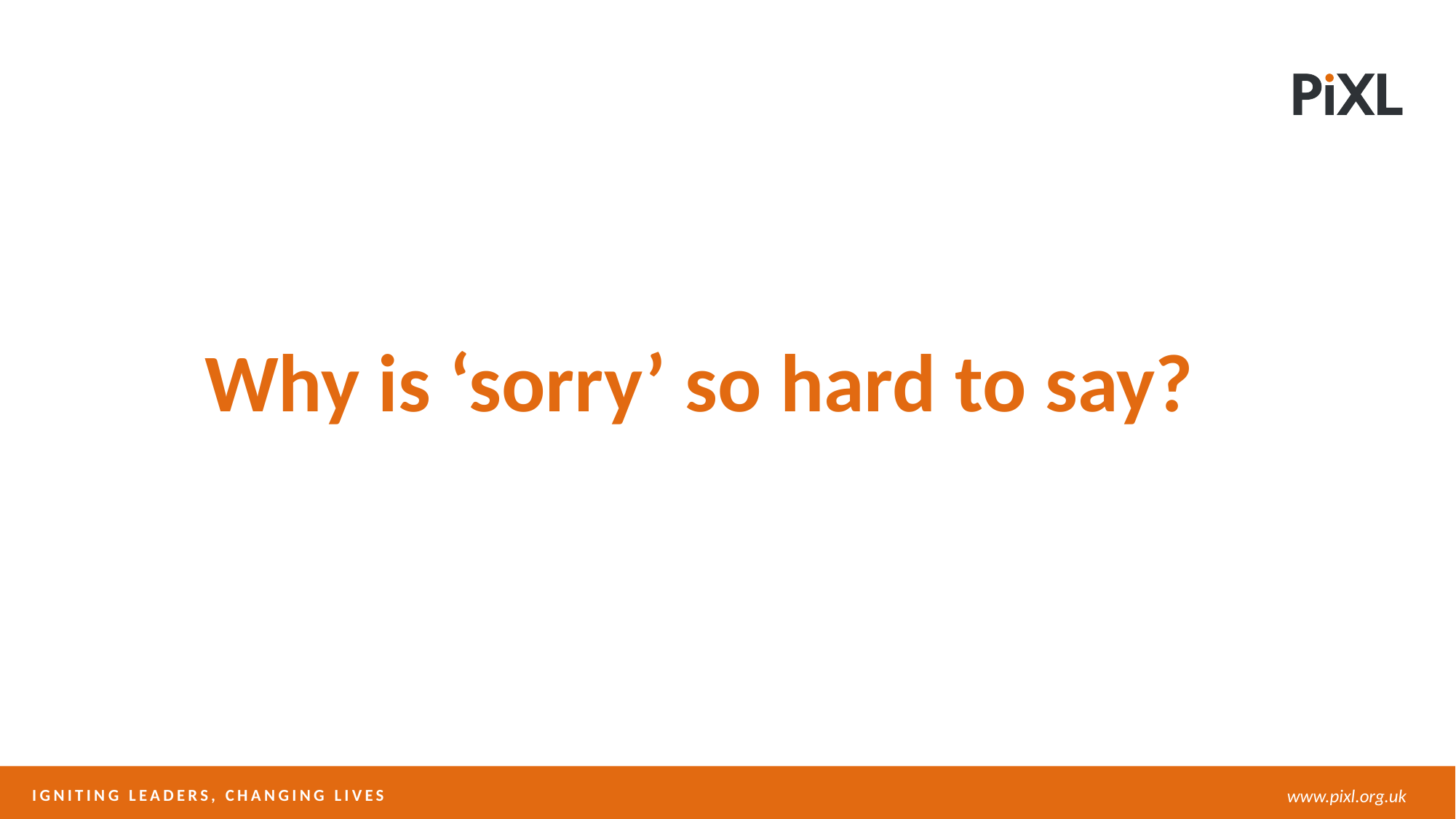

Why is ‘sorry’ so hard to say?